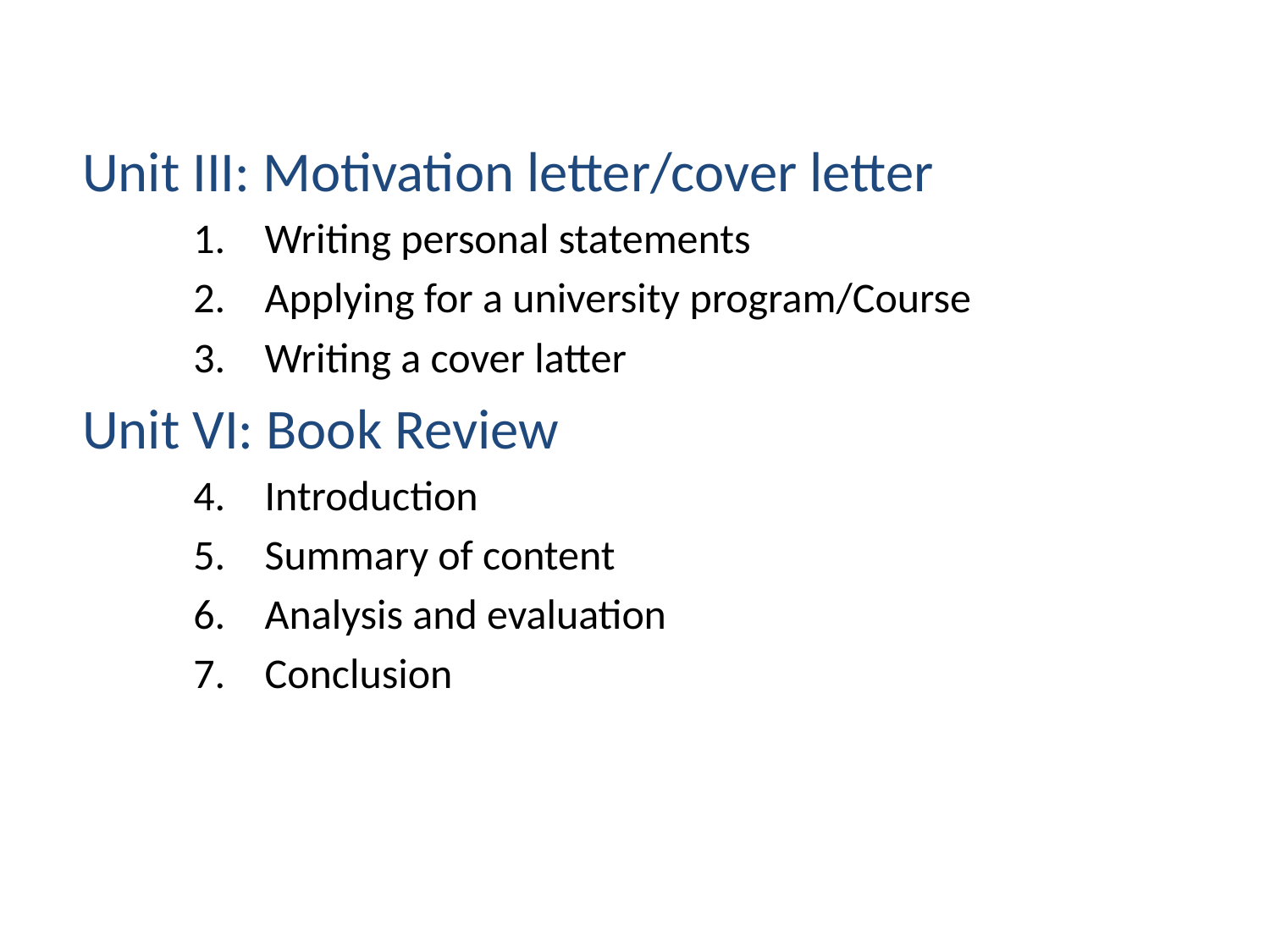

Unit III: Motivation letter/cover letter
Writing personal statements
Applying for a university program/Course
Writing a cover latter
Unit VI: Book Review
Introduction
Summary of content
Analysis and evaluation
Conclusion